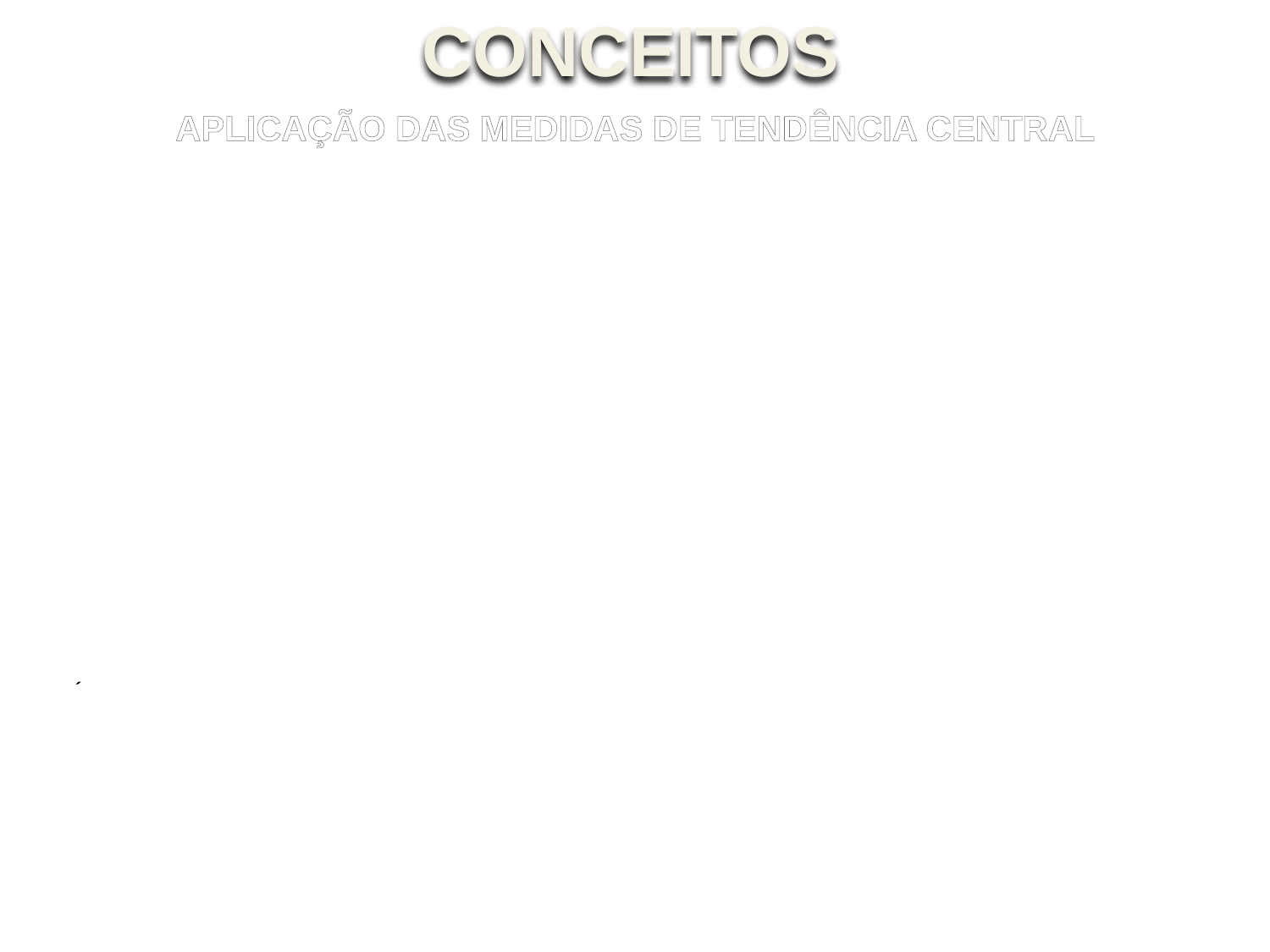

CONCEITOS
APLICAÇÃO DAS MEDIDAS DE TENDÊNCIA CENTRAL
Análise dimensional de produção seriada de um determinado produto, análise de variação de teor, peso,
variação por horário etc.

Nota – Todo Controle Estatístico da Qualidade é baseado na análise das variações ou variabilidade,
             que são diferenças na magnitude (peso, densidade, teor etc.) presentes universalmente nos
             produtos e serviços resultantes de qualquer atividade, e são considerados os maiores inimigos
             da qualidade.

As causas que produzem variações nos processo são classificadas em:

COMUNS ou ALETÓRIAS: são aquelas que fazem parte do processo, acontecem por acaso e portanto são
                                               consideradas normais.

ESPECIAIS  ou ASSIMILÁVEIS: são  variações causais, provocadas por causas externas, portanto,
                                                      consideradas anormais ou extraordinárias

É através do histograma que podemos analisar  as variações que ocorrem nos processos e verificar
 se essas variações estão dentro da normalidade ou se existem variações  causaIs.